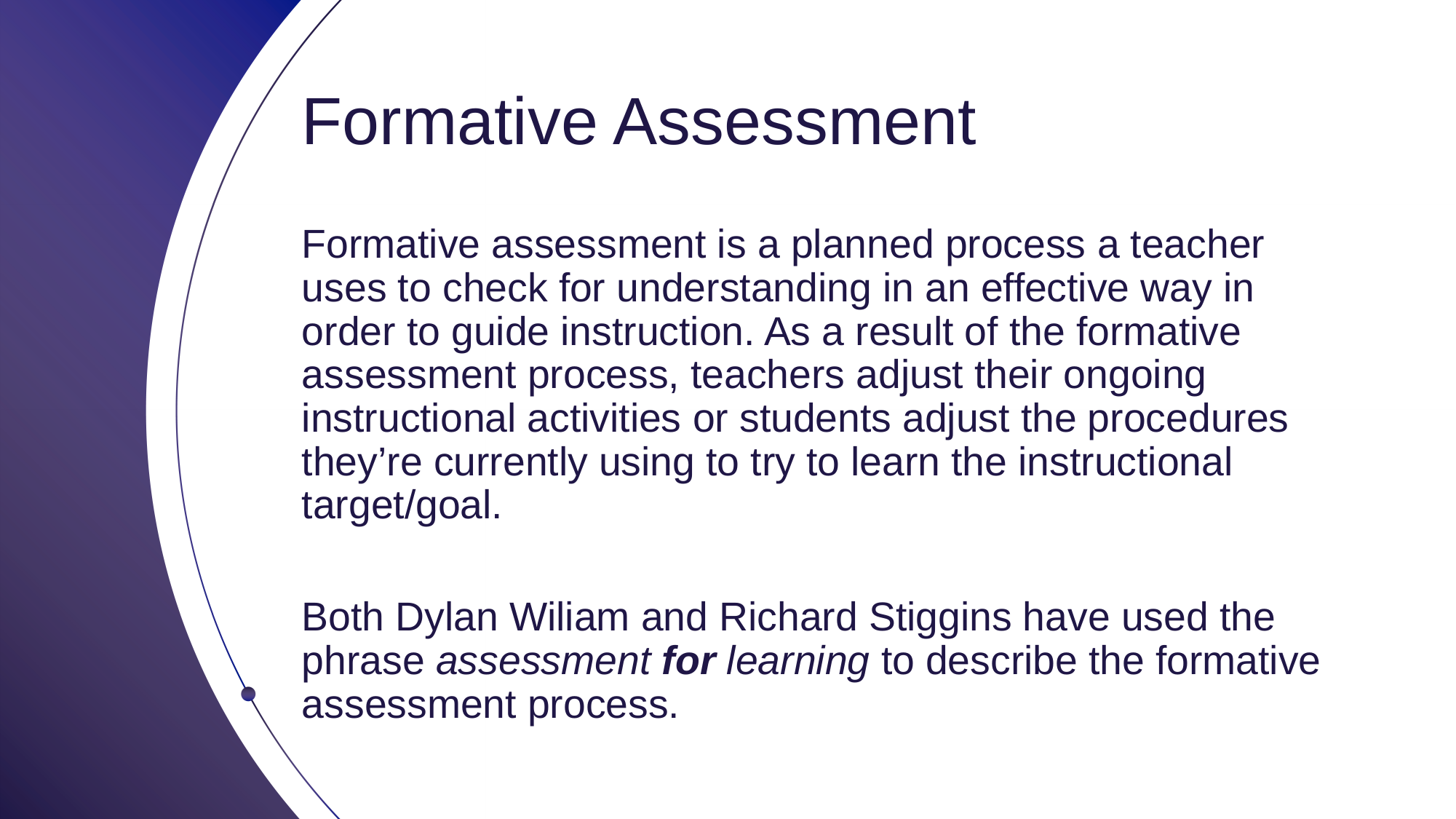

# Formative Assessment
Formative assessment is a planned process a teacher uses to check for understanding in an effective way in order to guide instruction. As a result of the formative assessment process, teachers adjust their ongoing instructional activities or students adjust the procedures they’re currently using to try to learn the instructional target/goal.

Both Dylan Wiliam and Richard Stiggins have used the phrase assessment for learning to describe the formative assessment process.